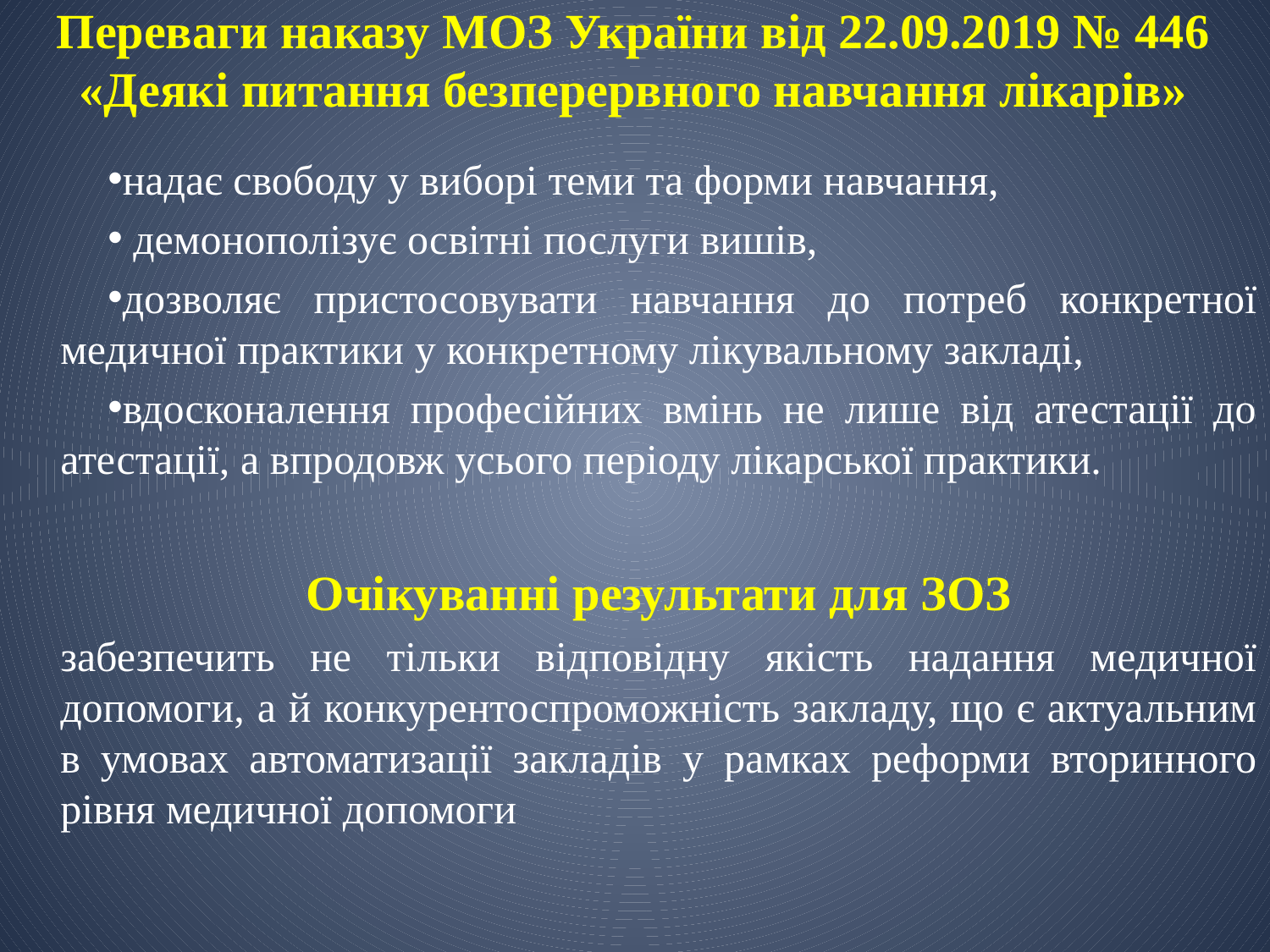

# Переваги наказу МОЗ України від 22.09.2019 № 446 «Деякі питання безперервного навчання лікарів»
надає свободу у виборі теми та форми навчання,
 демонополізує освітні послуги вишів,
дозволяє пристосовувати навчання до потреб конкретної медичної практики у конкретному лікувальному закладі,
вдосконалення професійних вмінь не лише від атестації до атестації, а впродовж усього періоду лікарської практики.

Очікуванні результати для ЗОЗ
забезпечить не тільки відповідну якість надання медичної допомоги, а й конкурентоспроможність закладу, що є актуальним в умовах автоматизації закладів у рамках реформи вторинного рівня медичної допомоги